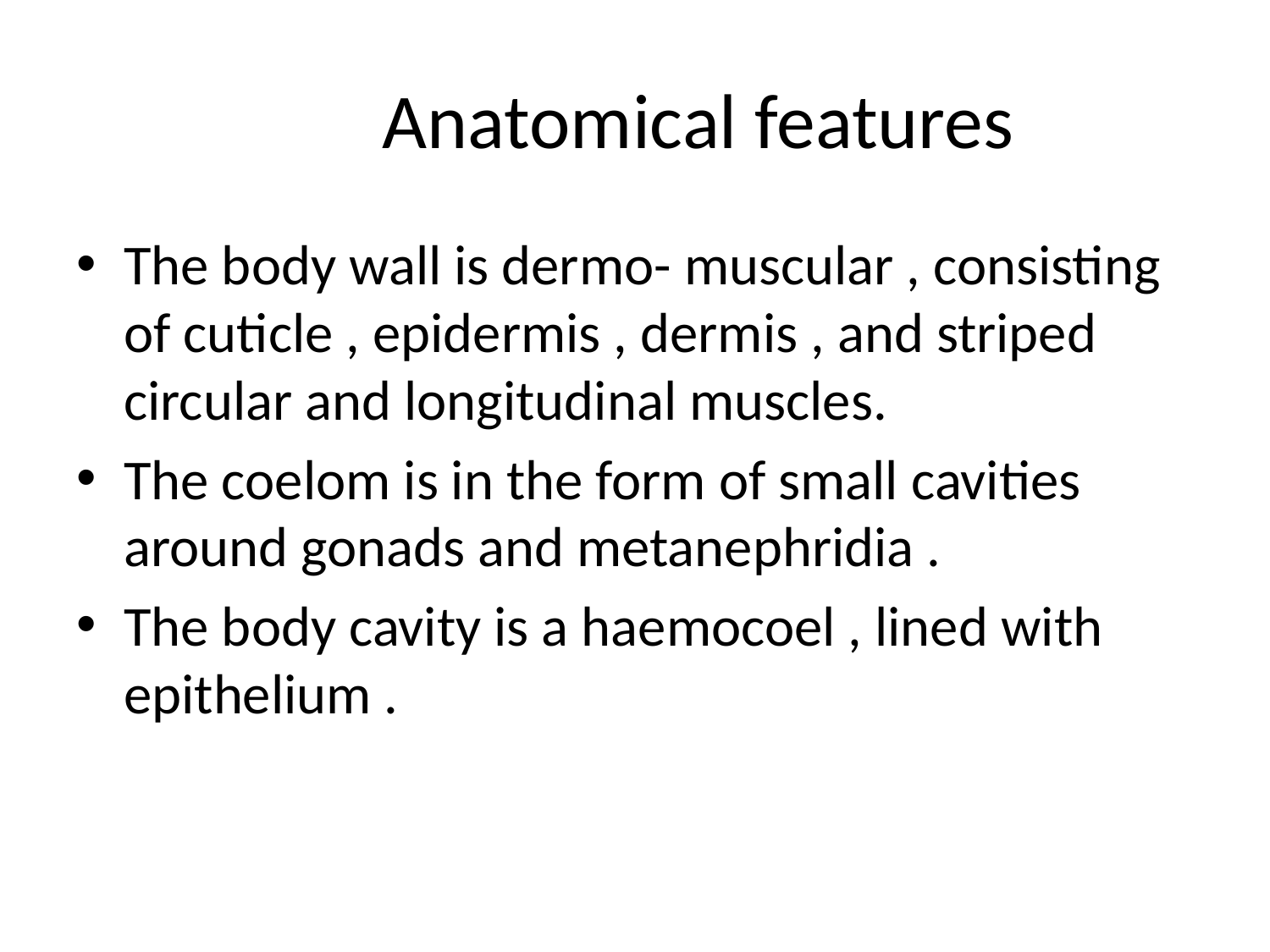

# Anatomical features
The body wall is dermo- muscular , consisting of cuticle , epidermis , dermis , and striped circular and longitudinal muscles.
The coelom is in the form of small cavities around gonads and metanephridia .
The body cavity is a haemocoel , lined with epithelium .